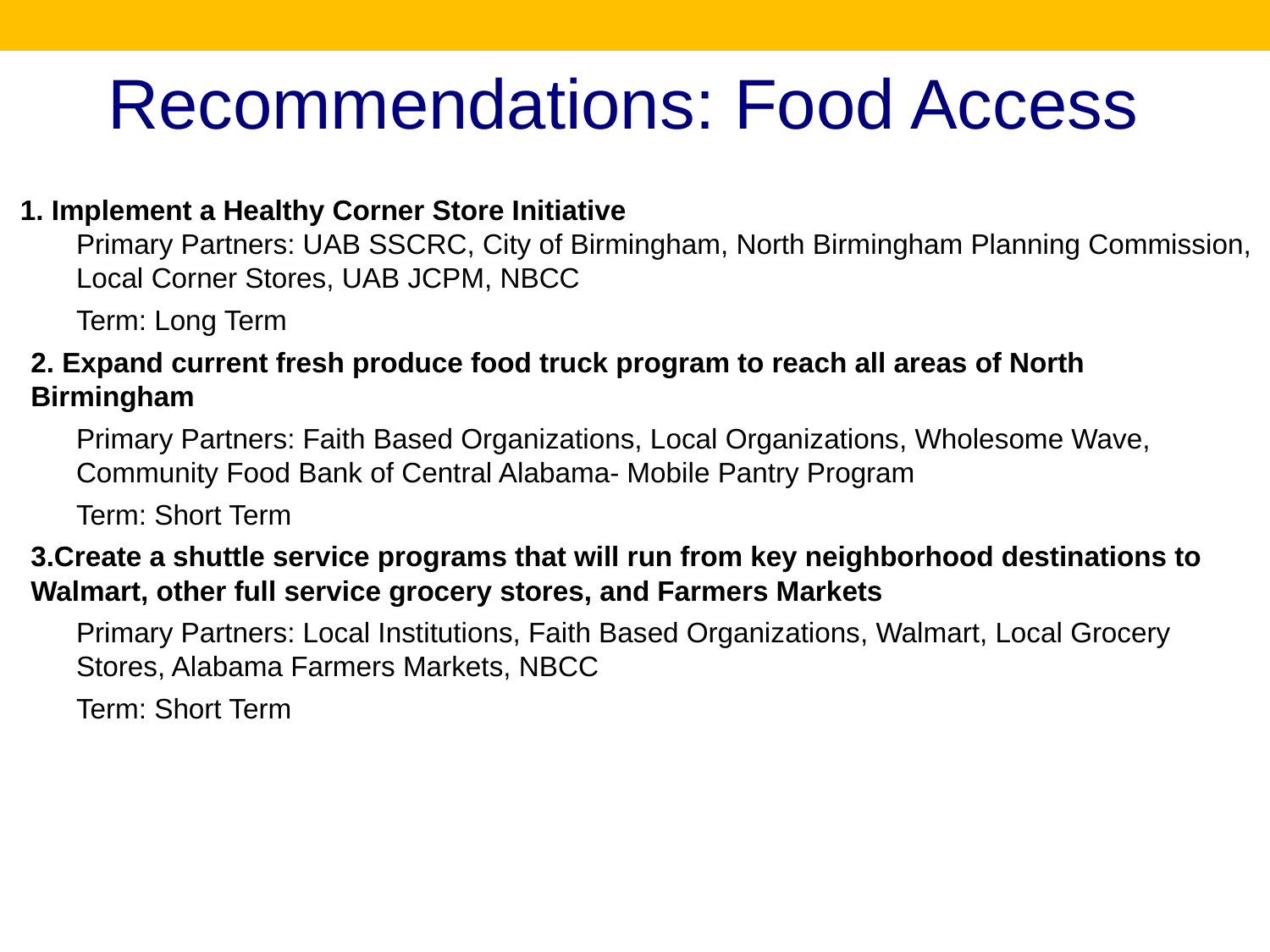

# Recommendations: Food Access
1. Implement a Healthy Corner Store Initiative
Primary Partners: UAB SSCRC, City of Birmingham, North Birmingham Planning Commission, Local Corner Stores, UAB JCPM, NBCC
Term: Long Term
2. Expand current fresh produce food truck program to reach all areas of North Birmingham
Primary Partners: Faith Based Organizations, Local Organizations, Wholesome Wave, Community Food Bank of Central Alabama- Mobile Pantry Program
Term: Short Term
3.Create a shuttle service programs that will run from key neighborhood destinations to Walmart, other full service grocery stores, and Farmers Markets
Primary Partners: Local Institutions, Faith Based Organizations, Walmart, Local Grocery Stores, Alabama Farmers Markets, NBCC
Term: Short Term